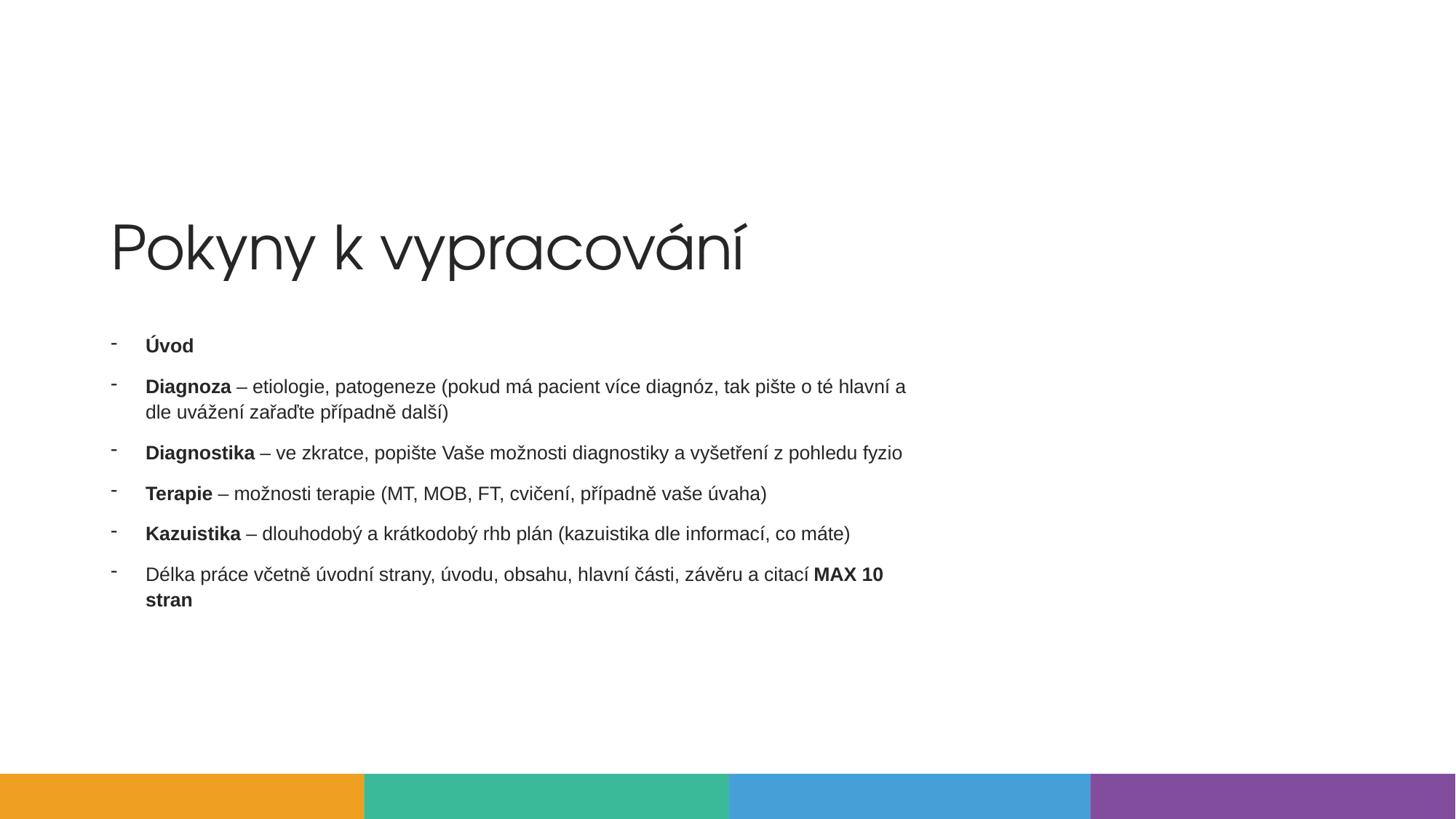

# Pokyny k vypracování
Úvod
Diagnoza – etiologie, patogeneze (pokud má pacient více diagnóz, tak pište o té hlavní a dle uvážení zařaďte případně další)
Diagnostika – ve zkratce, popište Vaše možnosti diagnostiky a vyšetření z pohledu fyzio
Terapie – možnosti terapie (MT, MOB, FT, cvičení, případně vaše úvaha)
Kazuistika – dlouhodobý a krátkodobý rhb plán (kazuistika dle informací, co máte)
Délka práce včetně úvodní strany, úvodu, obsahu, hlavní části, závěru a citací MAX 10 stran